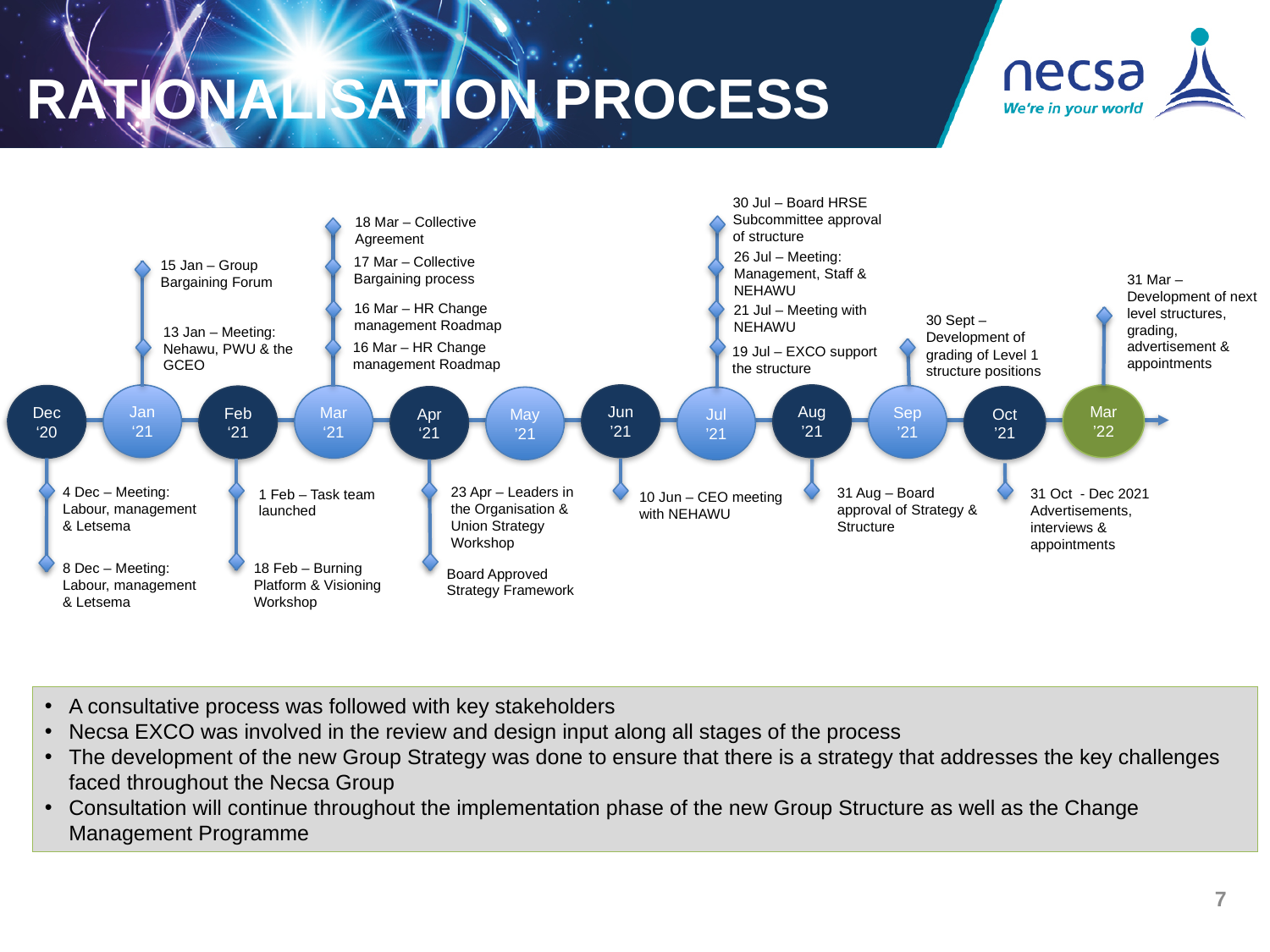

RATIONALISATION PROCESS
30 Jul – Board HRSE Subcommittee approval of structure
18 Mar – Collective Agreement

26 Jul – Meeting: Management, Staff &  NEHAWU
17 Mar – Collective Bargaining process
15 Jan – Group Bargaining Forum

31 Mar – Development of next level structures, grading, advertisement & appointments
16 Mar – HR Change management Roadmap
21 Jul – Meeting with NEHAWU

30 Sept – Development of grading of Level 1 structure positions

13 Jan – Meeting: Nehawu, PWU & the GCEO
16 Mar – HR Change management Roadmap
19 Jul – EXCO support the structure

Jun ’21
Jan ‘21
Aug ’21
Dec ‘20
Mar ‘21
Sep ’21
Feb ‘21
Apr ‘21
May ’21
Jul ’21
Mar ’22
Oct ’21
4 Dec – Meeting: Labour, management & Letsema
23 Apr – Leaders in the Organisation & Union Strategy Workshop
31 Aug – Board approval of Strategy & Structure
31 Oct  - Dec 2021 Advertisements, interviews & appointments
1 Feb – Task team launched

10 Jun – CEO meeting with NEHAWU

18 Feb – Burning Platform & Visioning Workshop

8 Dec – Meeting: Labour, management & Letsema

Board Approved Strategy Framework
A consultative process was followed with key stakeholders
Necsa EXCO was involved in the review and design input along all stages of the process
The development of the new Group Strategy was done to ensure that there is a strategy that addresses the key challenges faced throughout the Necsa Group
Consultation will continue throughout the implementation phase of the new Group Structure as well as the Change Management Programme
7